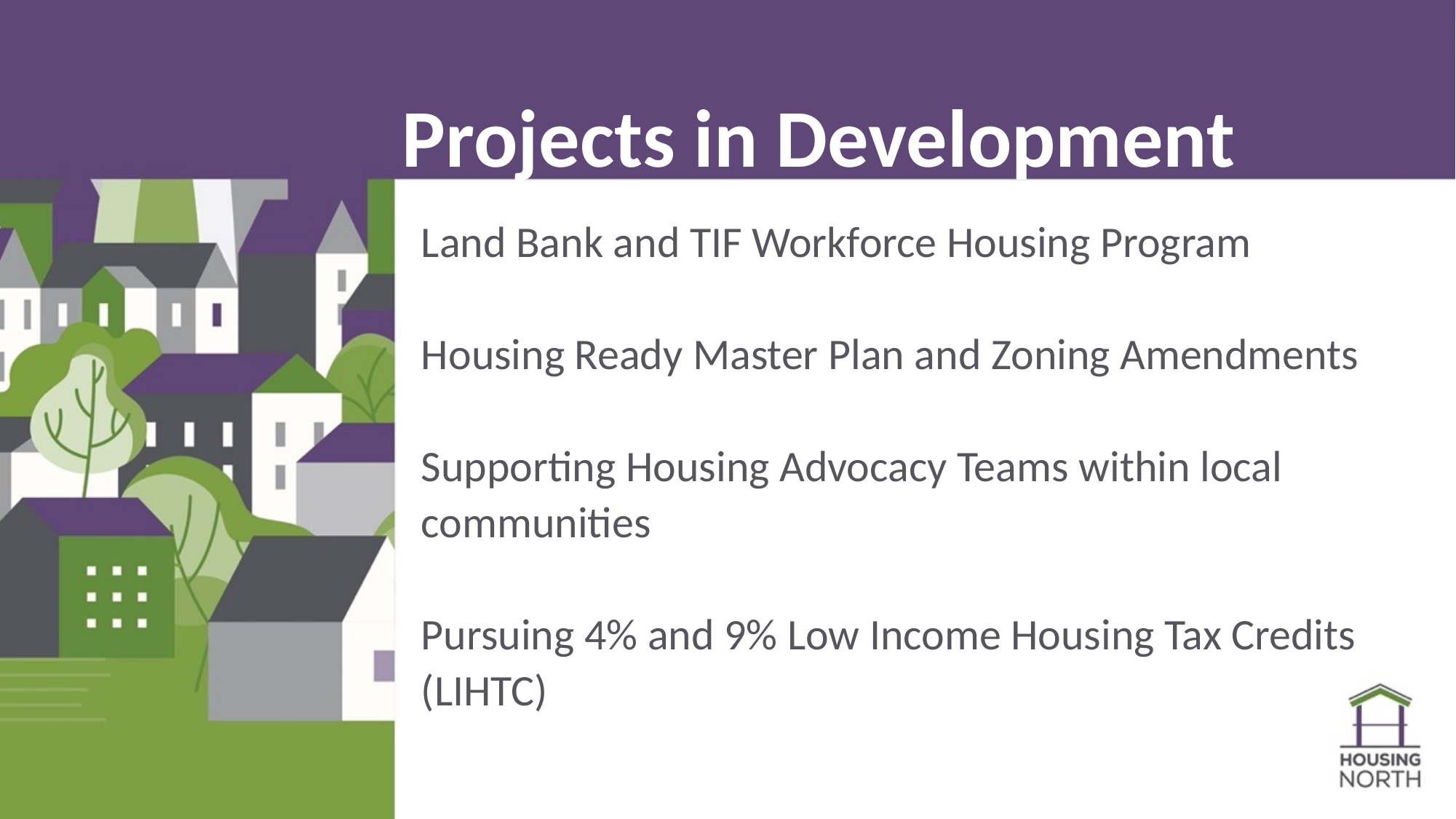

# Projects in Development
Land Bank and TIF Workforce Housing Program

Housing Ready Master Plan and Zoning Amendments

Supporting Housing Advocacy Teams within local communities

Pursuing 4% and 9% Low Income Housing Tax Credits (LIHTC)